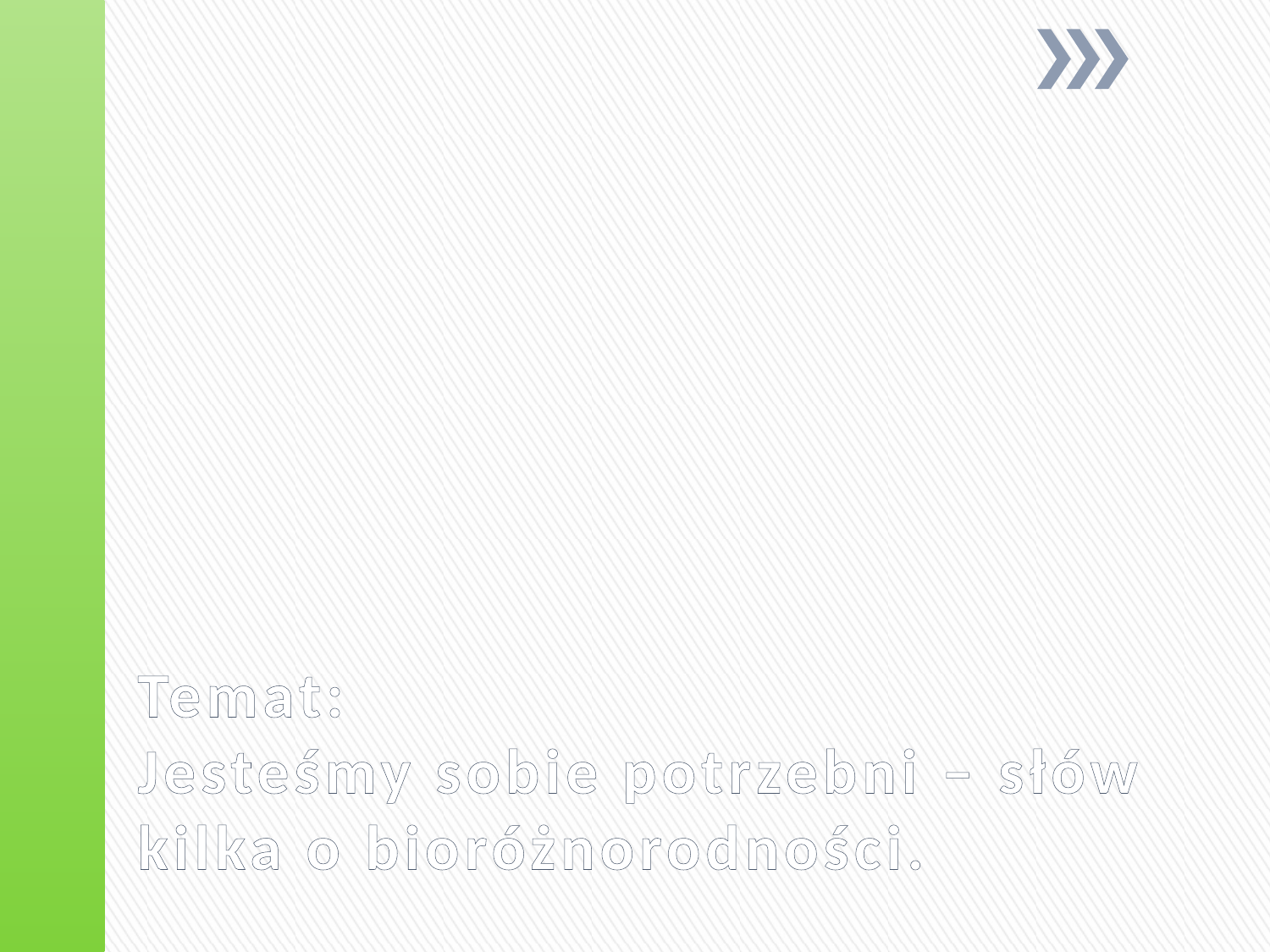

# Temat: Jesteśmy sobie potrzebni – słów kilka o bioróżnorodności.